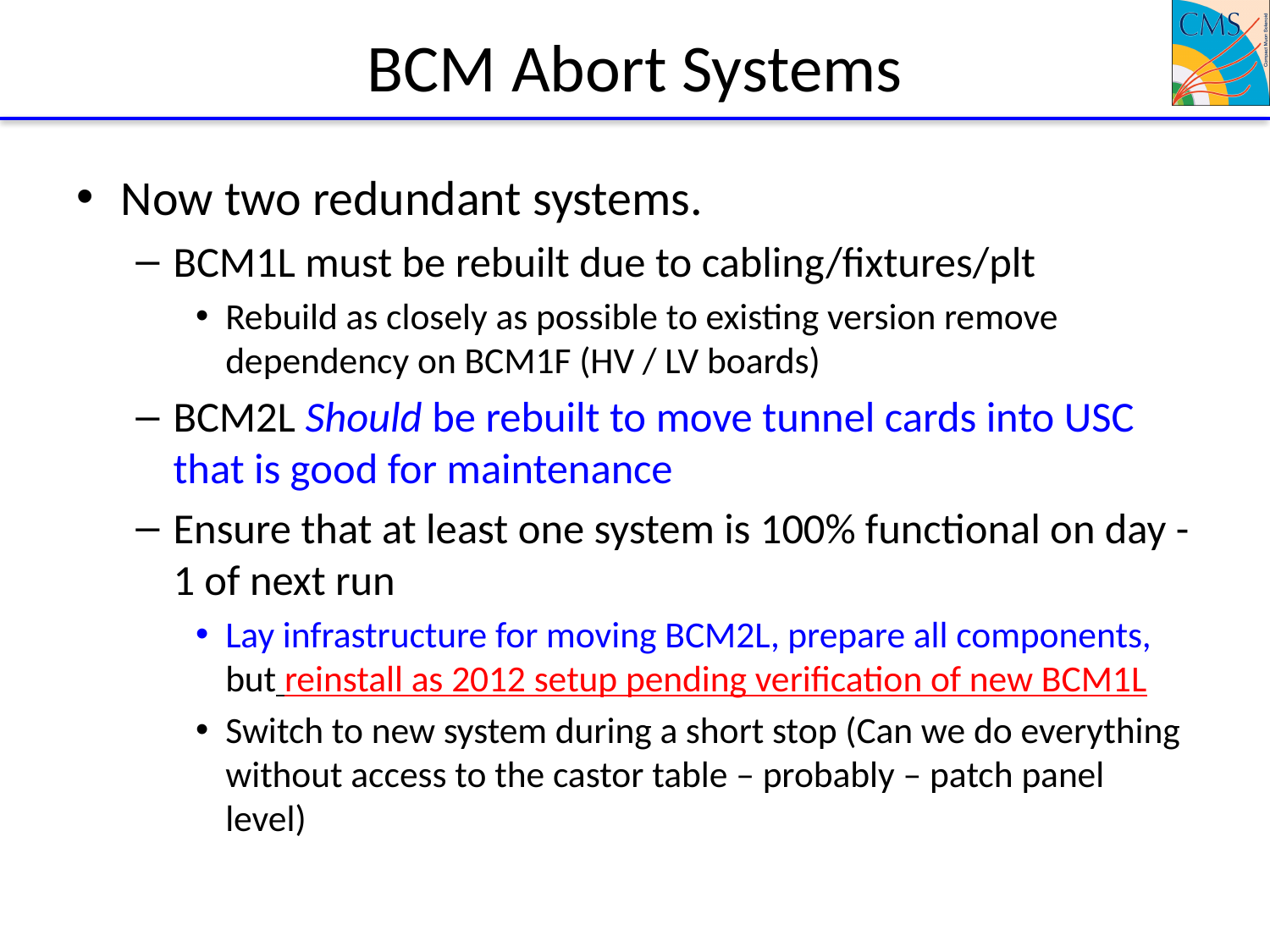

# BCM Abort Systems
Now two redundant systems.
BCM1L must be rebuilt due to cabling/fixtures/plt
Rebuild as closely as possible to existing version remove dependency on BCM1F (HV / LV boards)
BCM2L Should be rebuilt to move tunnel cards into USC that is good for maintenance
Ensure that at least one system is 100% functional on day -1 of next run
Lay infrastructure for moving BCM2L, prepare all components, but reinstall as 2012 setup pending verification of new BCM1L
Switch to new system during a short stop (Can we do everything without access to the castor table – probably – patch panel level)